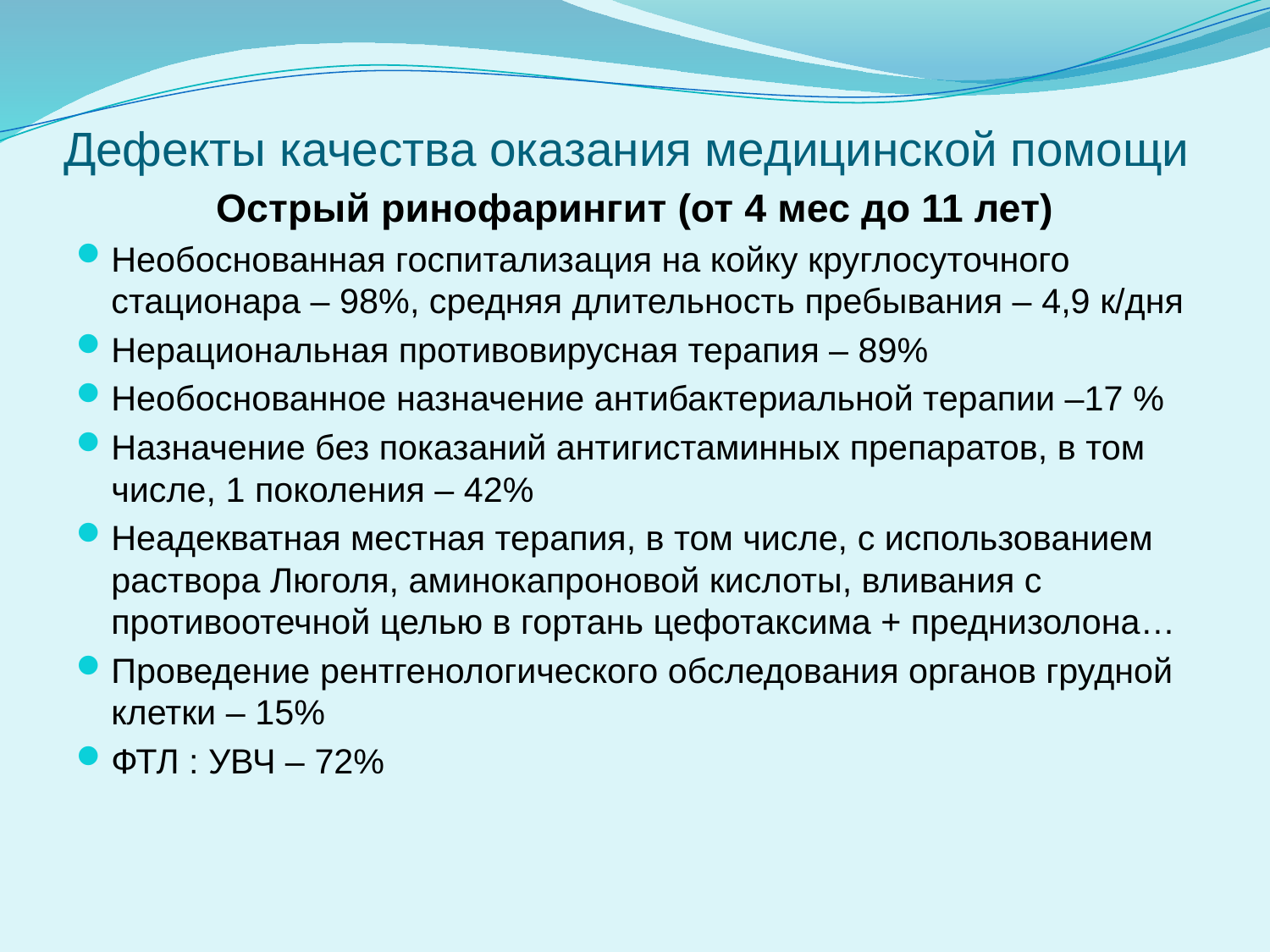

# Дефекты качества оказания медицинской помощи
Острый ринофарингит (от 4 мес до 11 лет)
Необоснованная госпитализация на койку круглосуточного стационара – 98%, средняя длительность пребывания – 4,9 к/дня
Нерациональная противовирусная терапия – 89%
Необоснованное назначение антибактериальной терапии –17 %
Назначение без показаний антигистаминных препаратов, в том числе, 1 поколения – 42%
Неадекватная местная терапия, в том числе, с использованием раствора Люголя, аминокапроновой кислоты, вливания с противоотечной целью в гортань цефотаксима + преднизолона…
Проведение рентгенологического обследования органов грудной клетки – 15%
ФТЛ : УВЧ – 72%